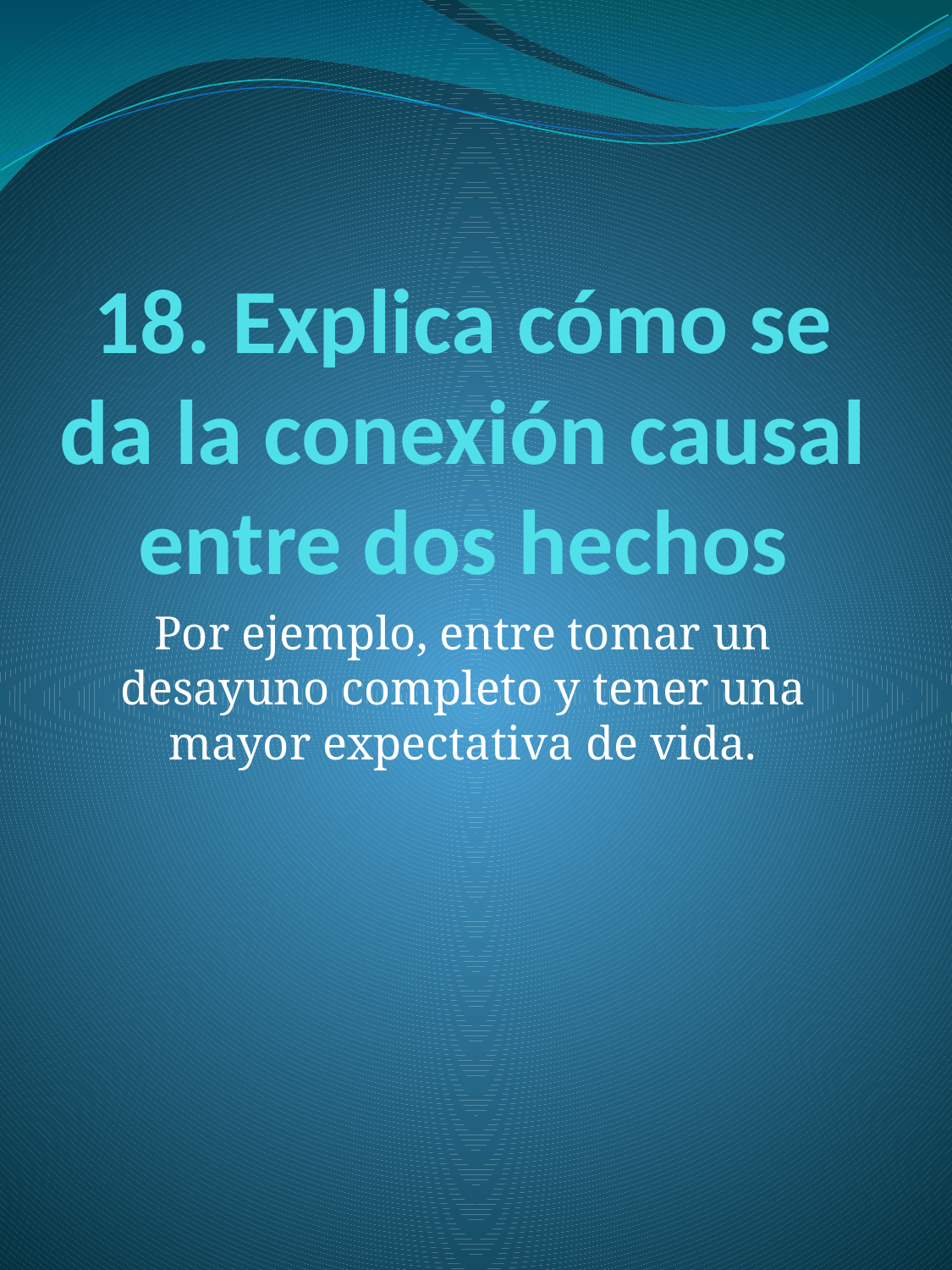

# 18. Explica cómo se da la conexión causal entre dos hechos
Por ejemplo, entre tomar un desayuno completo y tener una mayor expectativa de vida.